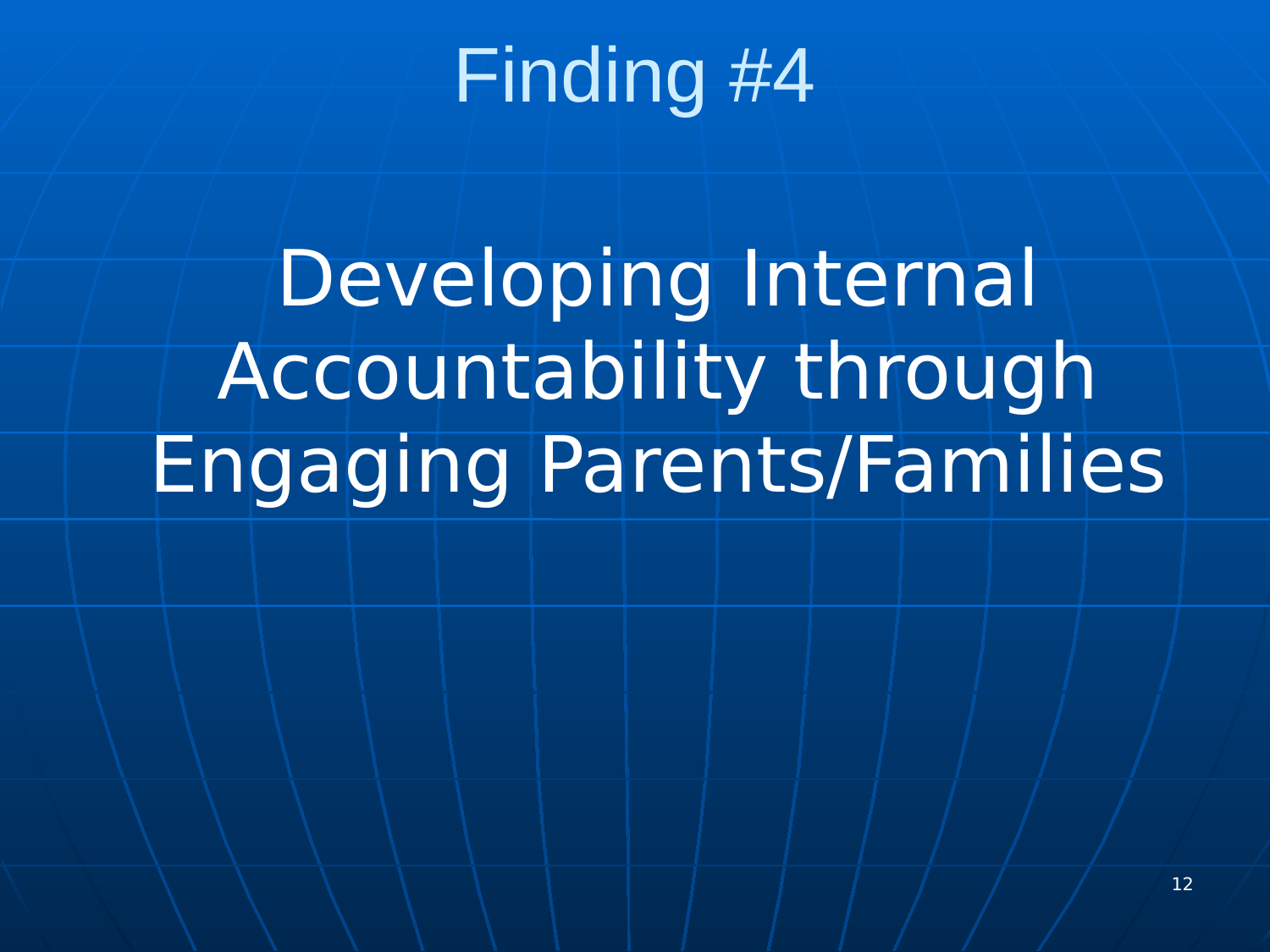

# Finding #4
	Developing Internal Accountability through Engaging Parents/Families

12